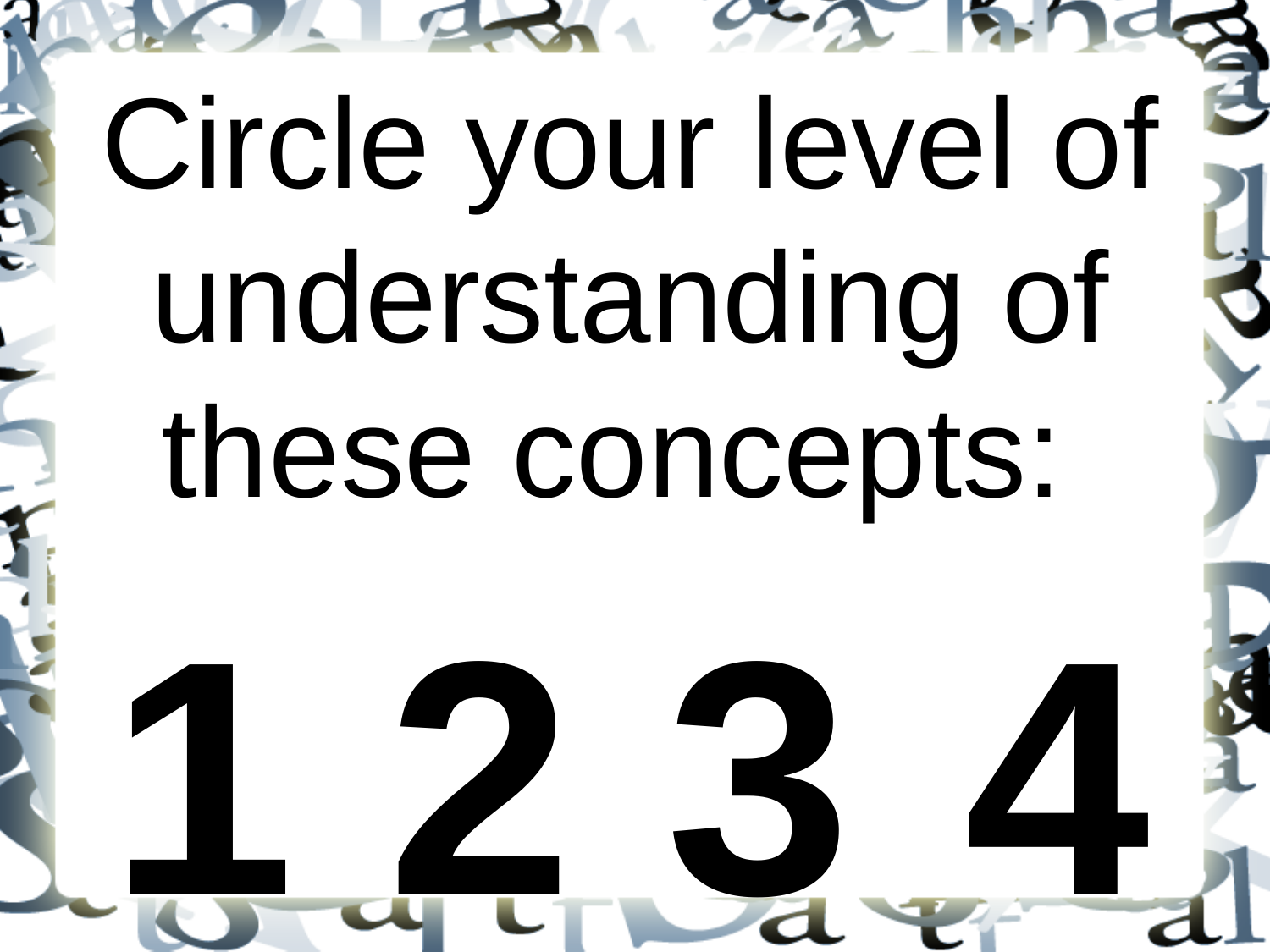

Circle your level of understanding of these concepts:

1 2 3	 4